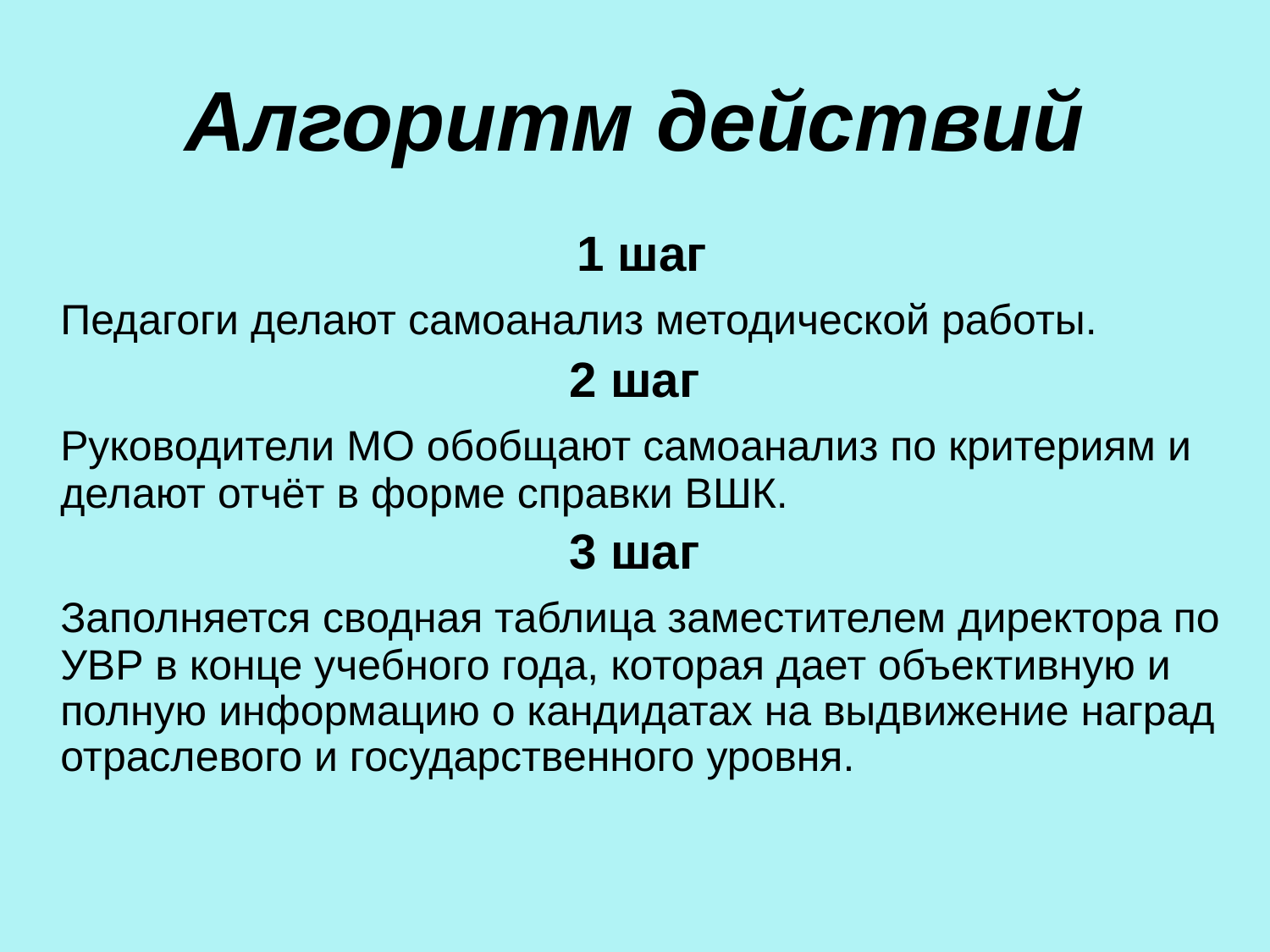

# Алгоритм действий
 1 шаг
	Педагоги делают самоанализ методической работы.
2 шаг
	Руководители МО обобщают самоанализ по критериям и делают отчёт в форме справки ВШК.
3 шаг
	Заполняется сводная таблица заместителем директора по УВР в конце учебного года, которая дает объективную и полную информацию о кандидатах на выдвижение наград отраслевого и государственного уровня.